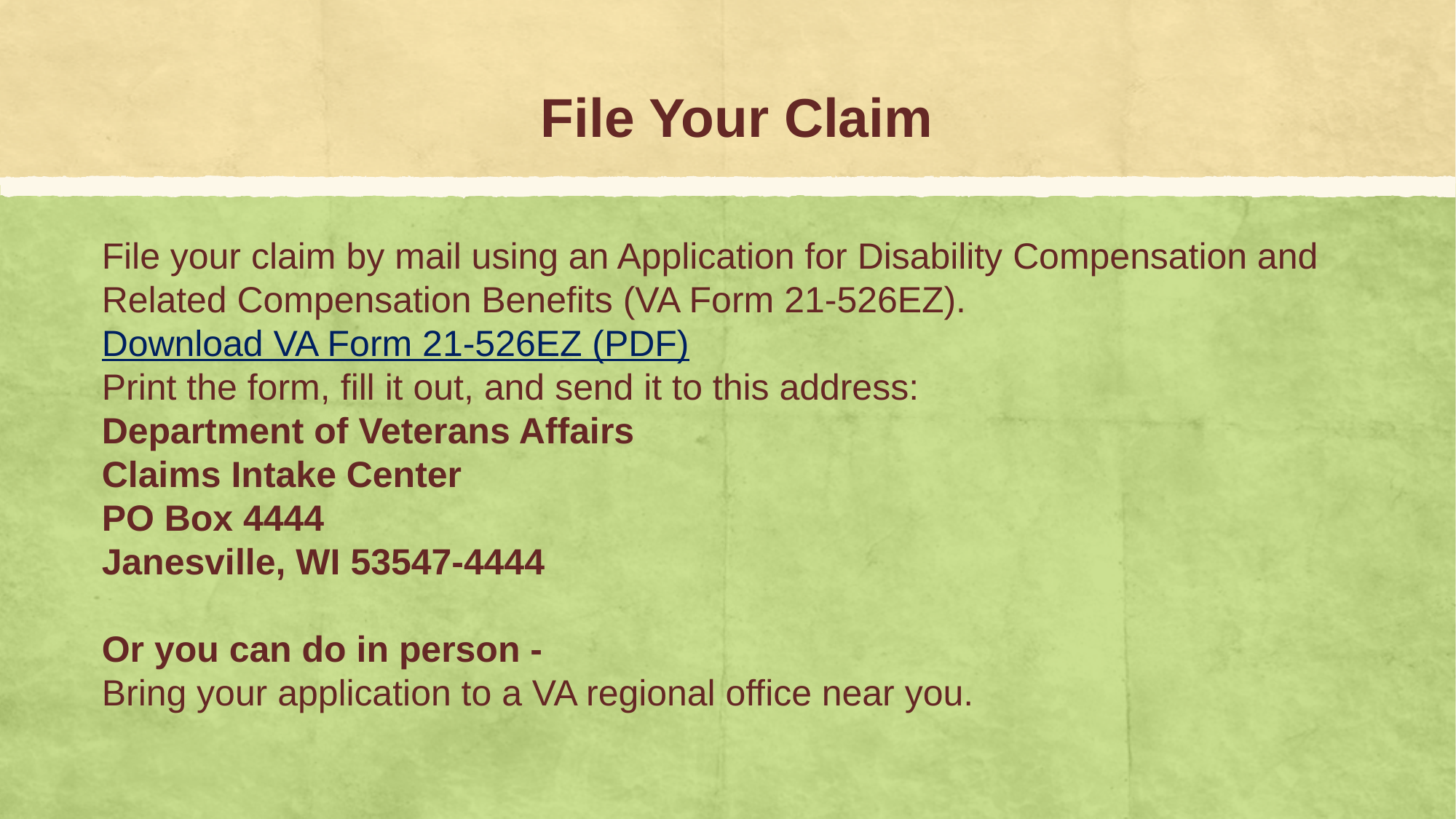

# File Your Claim
File your claim by mail using an Application for Disability Compensation and Related Compensation Benefits (VA Form 21-526EZ).
Download VA Form 21-526EZ (PDF)
Print the form, fill it out, and send it to this address:
Department of Veterans Affairs
Claims Intake Center
PO Box 4444
Janesville, WI 53547-4444

Or you can do in person -
Bring your application to a VA regional office near you.